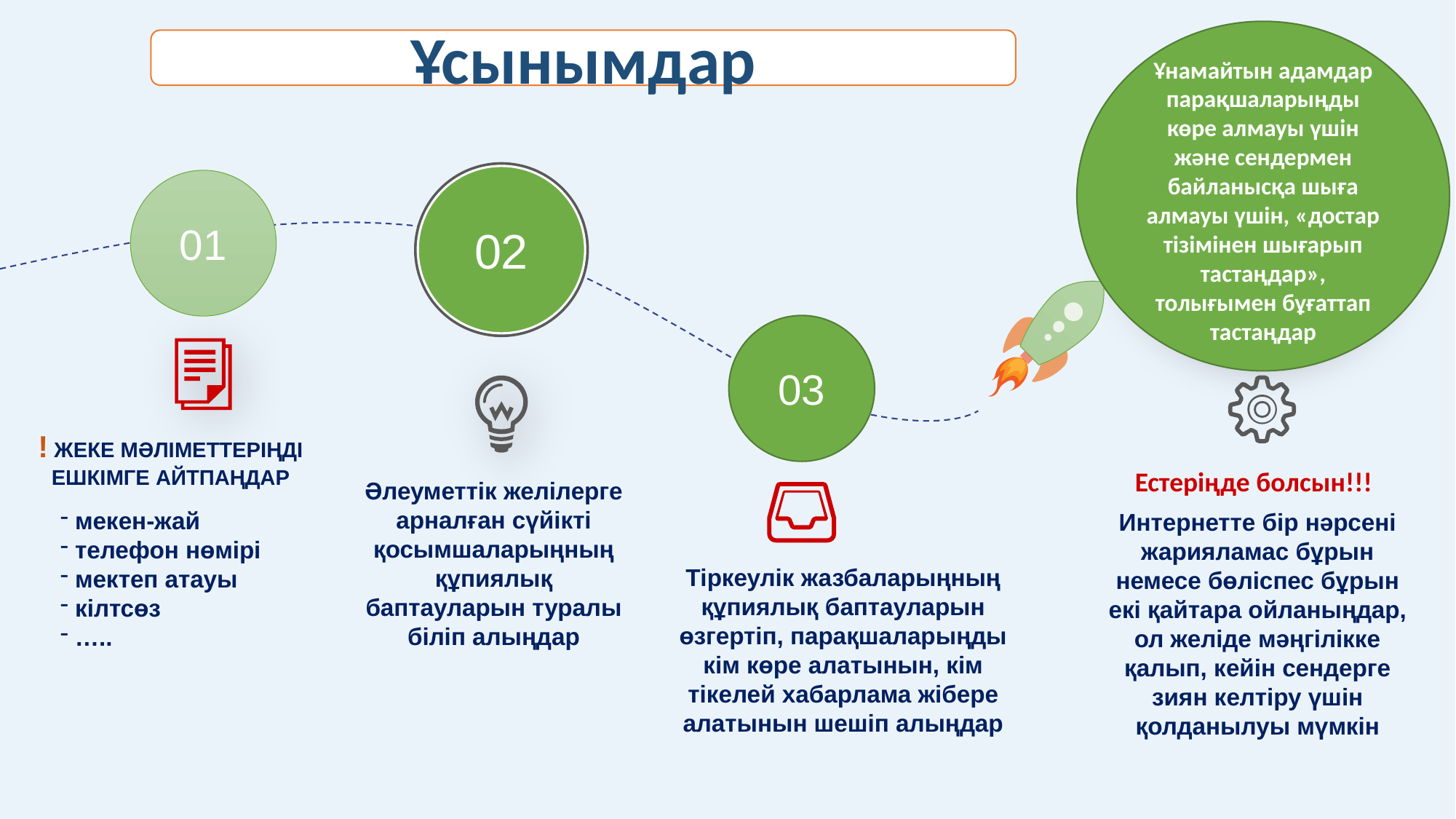

Ұнамайтын адамдар парақшаларыңды көре алмауы үшін және сендермен байланысқа шыға алмауы үшін, «достар тізімінен шығарып тастаңдар», толығымен бұғаттап тастаңдар

Ұсынымдар

02
01

03

! ЖЕКЕ МӘЛІМЕТТЕРІҢДІ ЕШКІМГЕ АЙТПАҢДАР
Естеріңде болсын!!!
Әлеуметтік желілерге арналған сүйікті қосымшаларыңның құпиялық баптауларын туралы біліп алыңдар

 мекен-жай
 телефон нөмірі
 мектеп атауы
 кілтсөз
 …..
Интернетте бір нәрсені жарияламас бұрын немесе бөліспес бұрын екі қайтара ойланыңдар, ол желіде мәңгілікке қалып, кейін сендерге зиян келтіру үшін қолданылуы мүмкін
Тіркеулік жазбаларыңның құпиялық баптауларын өзгертіп, парақшаларыңды кім көре алатынын, кім тікелей хабарлама жібере алатынын шешіп алыңдар